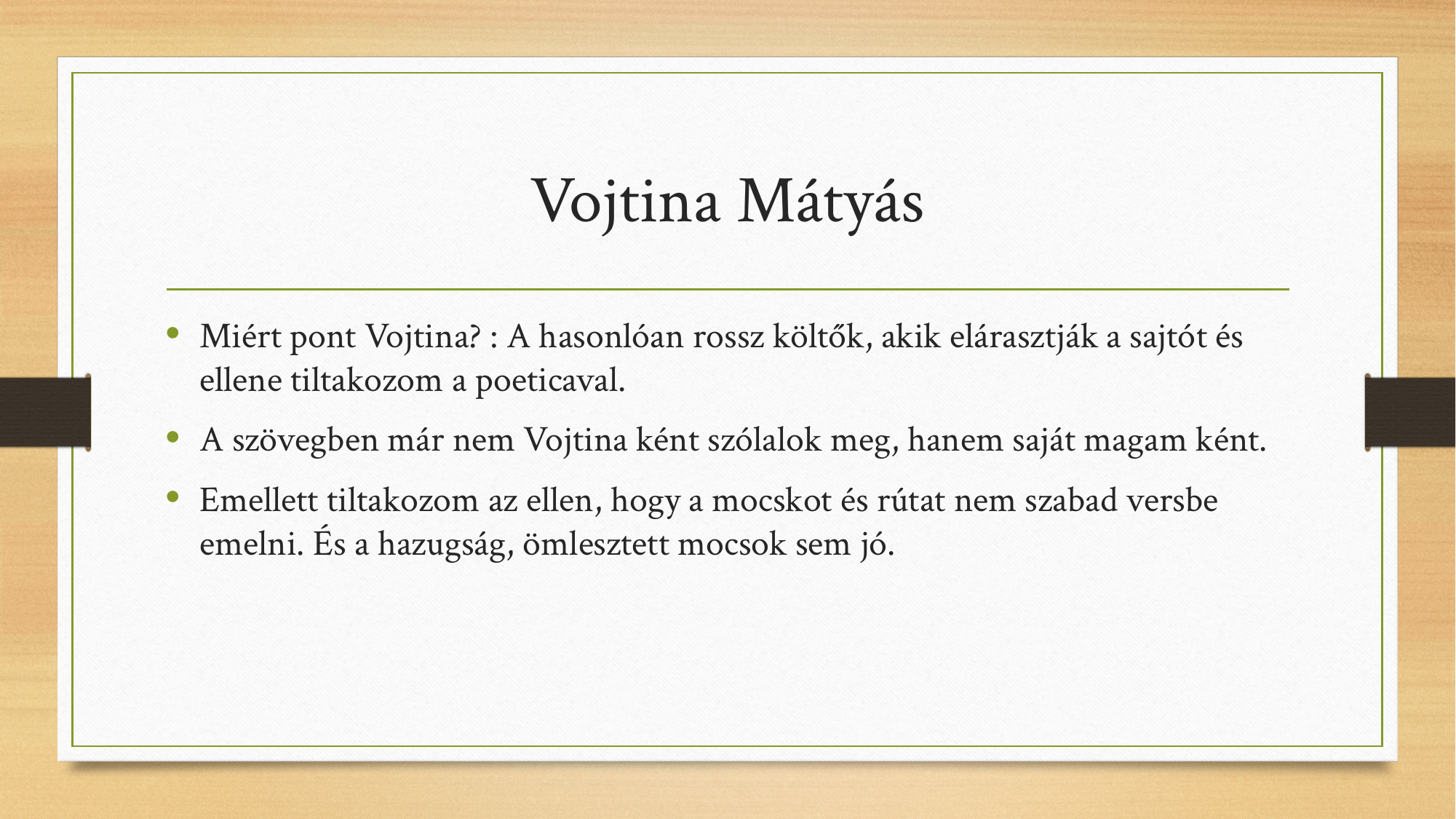

# Vojtina Mátyás
Miért pont Vojtina? : A hasonlóan rossz költők, akik elárasztják a sajtót és ellene tiltakozom a poeticaval.
A szövegben már nem Vojtina ként szólalok meg, hanem saját magam ként.
Emellett tiltakozom az ellen, hogy a mocskot és rútat nem szabad versbe emelni. És a hazugság, ömlesztett mocsok sem jó.